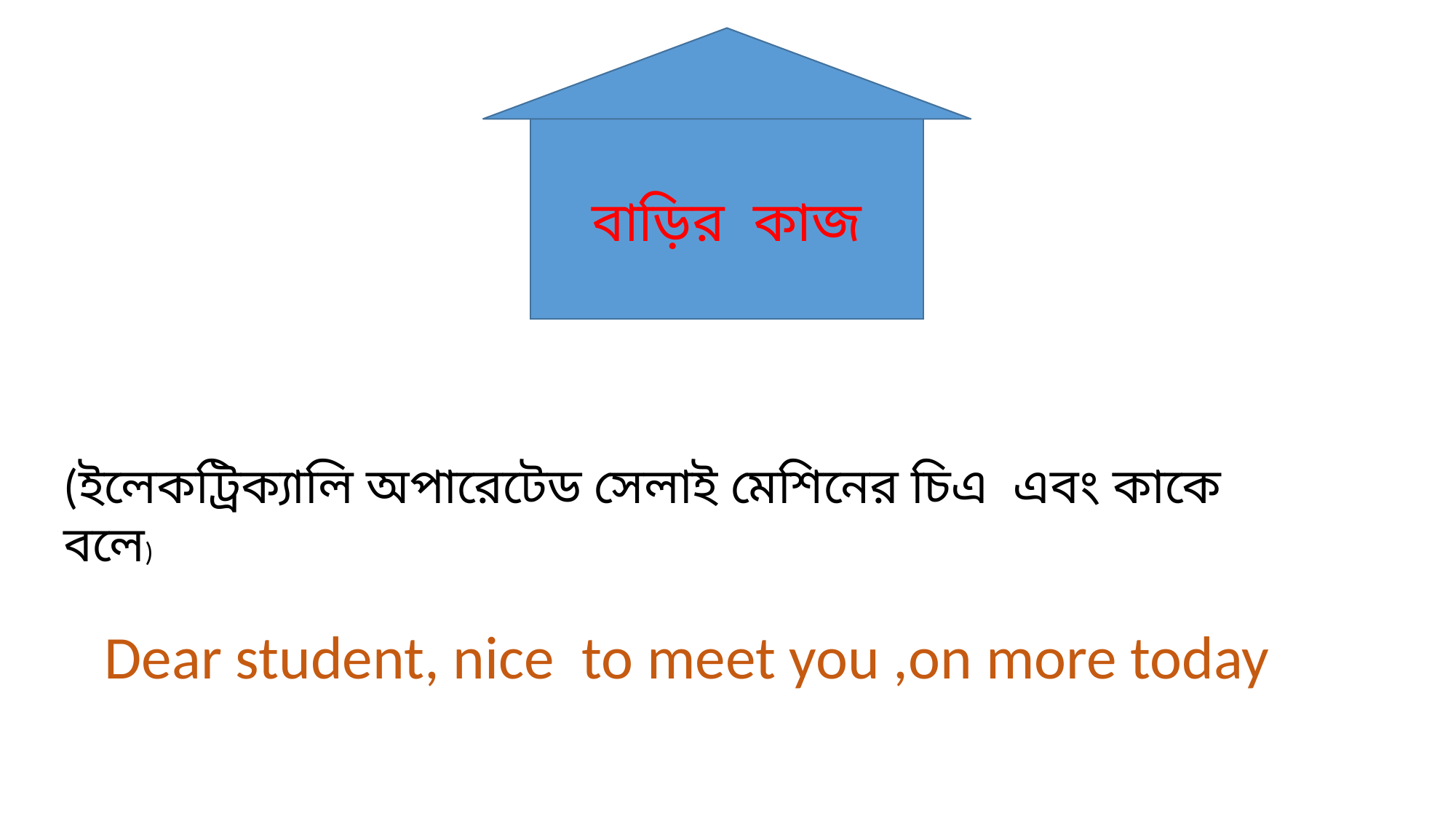

বাড়ির  কাজ
(ইলেকট্রিক্যালি অপারেটেড সেলাই মেশিনের চিএ  এবং কাকে বলে)
Dear student, nice  to meet you ,on more today